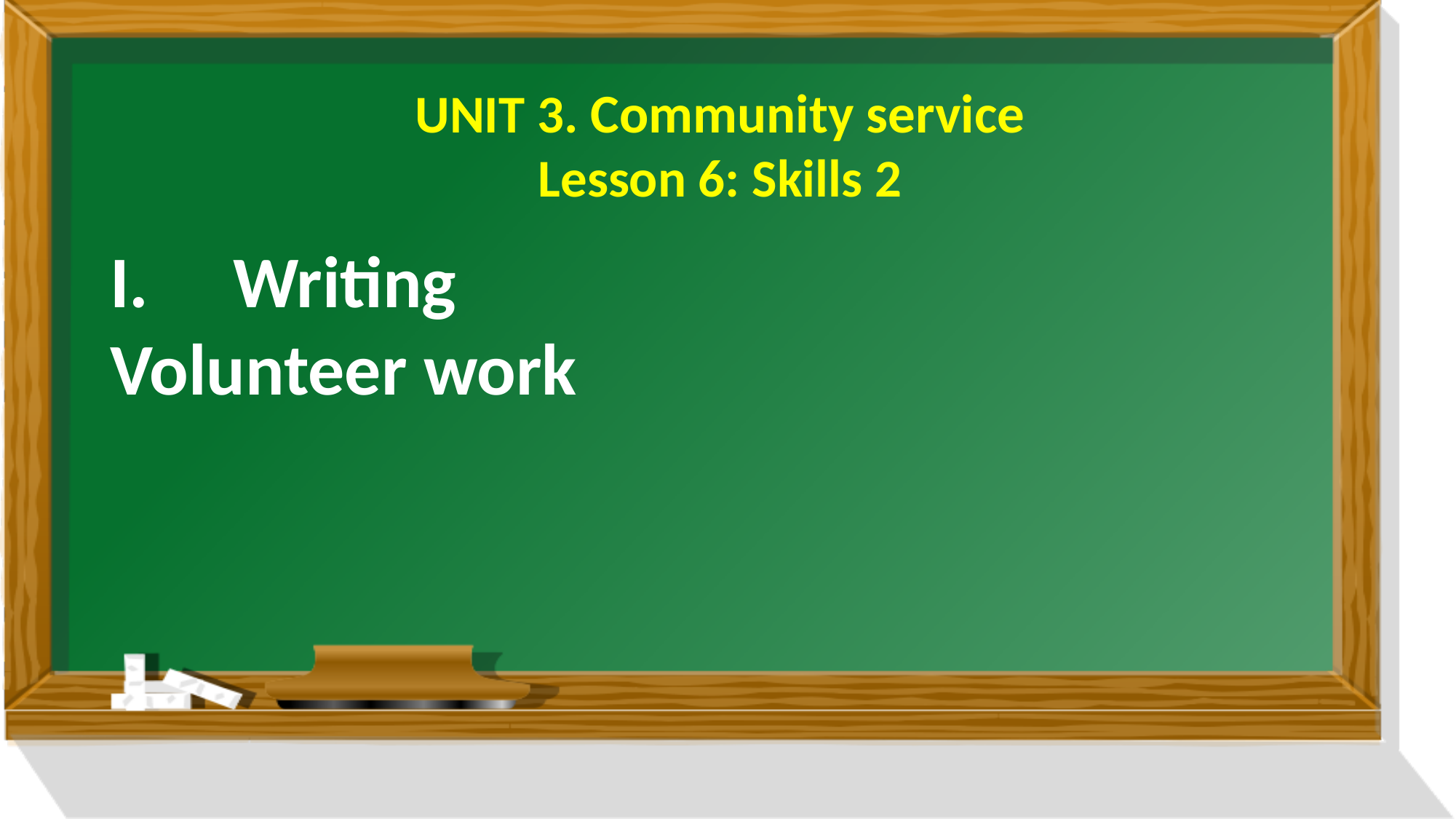

UNIT 3. Community service
Lesson 6: Skills 2
Writing
Volunteer work